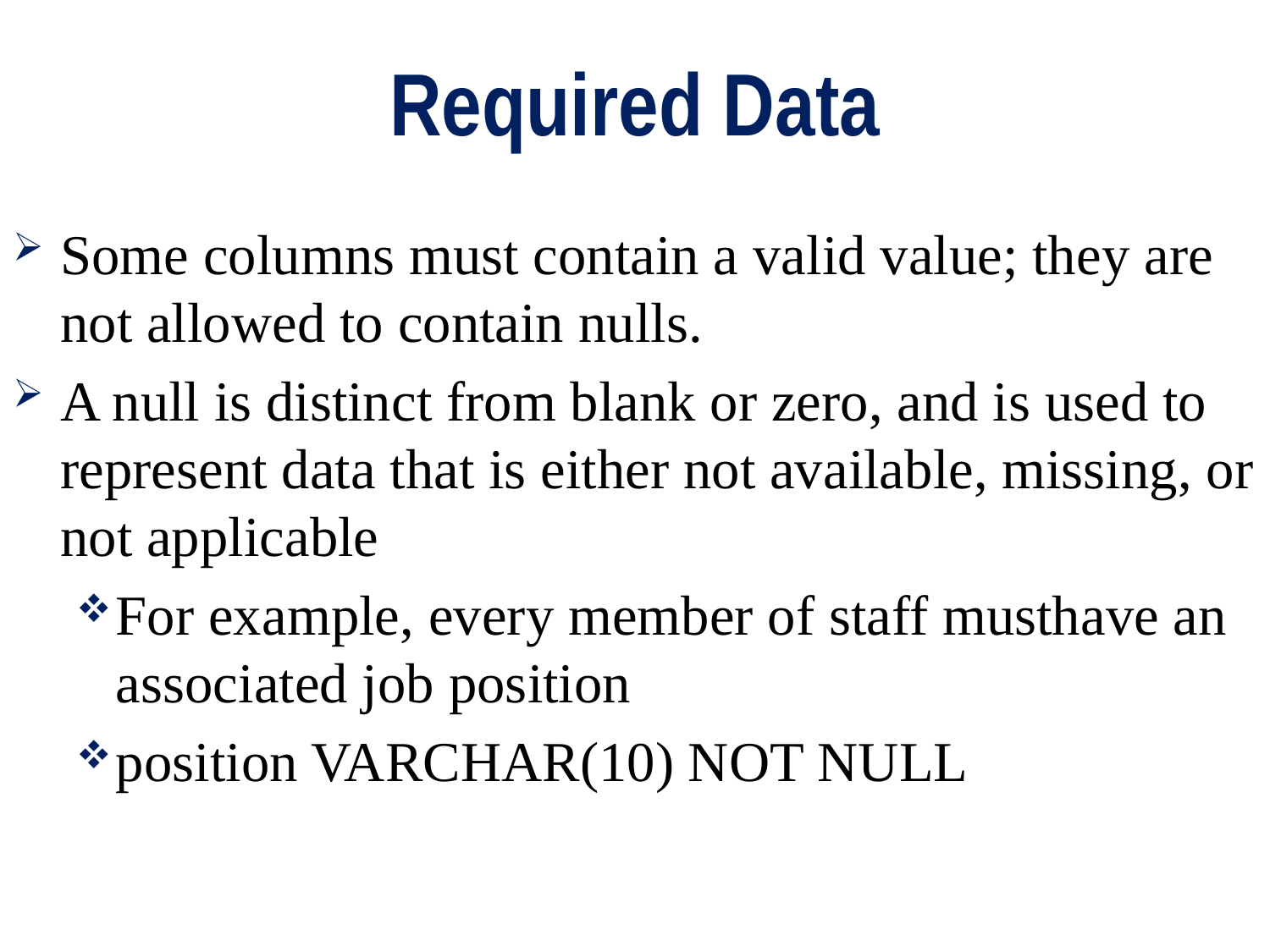

# Required Data
Some columns must contain a valid value; they are not allowed to contain nulls.
A null is distinct from blank or zero, and is used to represent data that is either not available, missing, or not applicable
For example, every member of staff musthave an associated job position
position VARCHAR(10) NOT NULL